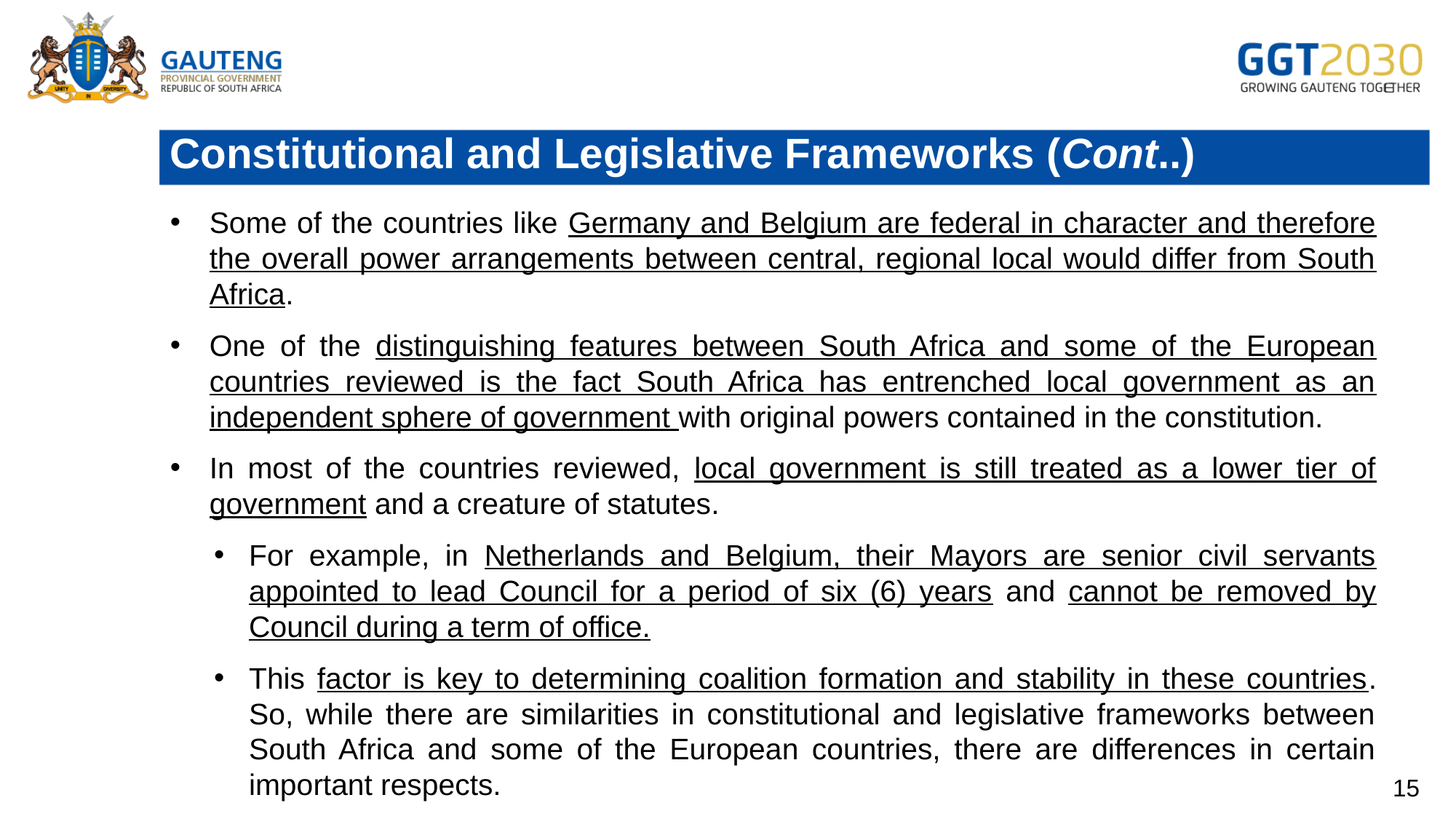

# Constitutional and Legislative Frameworks (Cont..)
Some of the countries like Germany and Belgium are federal in character and therefore the overall power arrangements between central, regional local would differ from South Africa.
One of the distinguishing features between South Africa and some of the European countries reviewed is the fact South Africa has entrenched local government as an independent sphere of government with original powers contained in the constitution.
In most of the countries reviewed, local government is still treated as a lower tier of government and a creature of statutes.
For example, in Netherlands and Belgium, their Mayors are senior civil servants appointed to lead Council for a period of six (6) years and cannot be removed by Council during a term of office.
This factor is key to determining coalition formation and stability in these countries. So, while there are similarities in constitutional and legislative frameworks between South Africa and some of the European countries, there are differences in certain important respects.

15